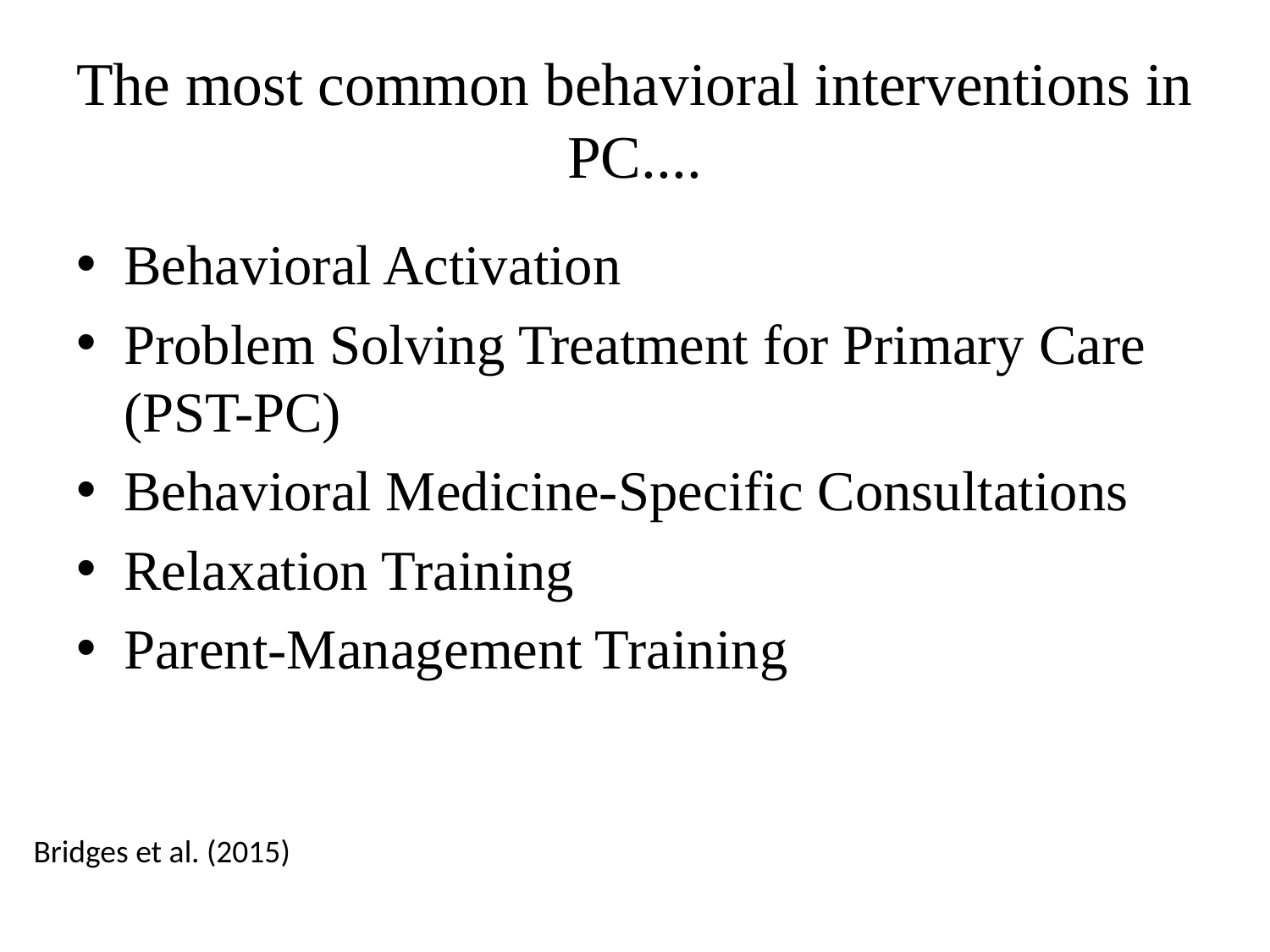

# The most common behavioral interventions in PC....
Behavioral Activation
Problem Solving Treatment for Primary Care (PST-PC)
Behavioral Medicine-Specific Consultations
Relaxation Training
Parent-Management Training

Bridges et al. (2015)